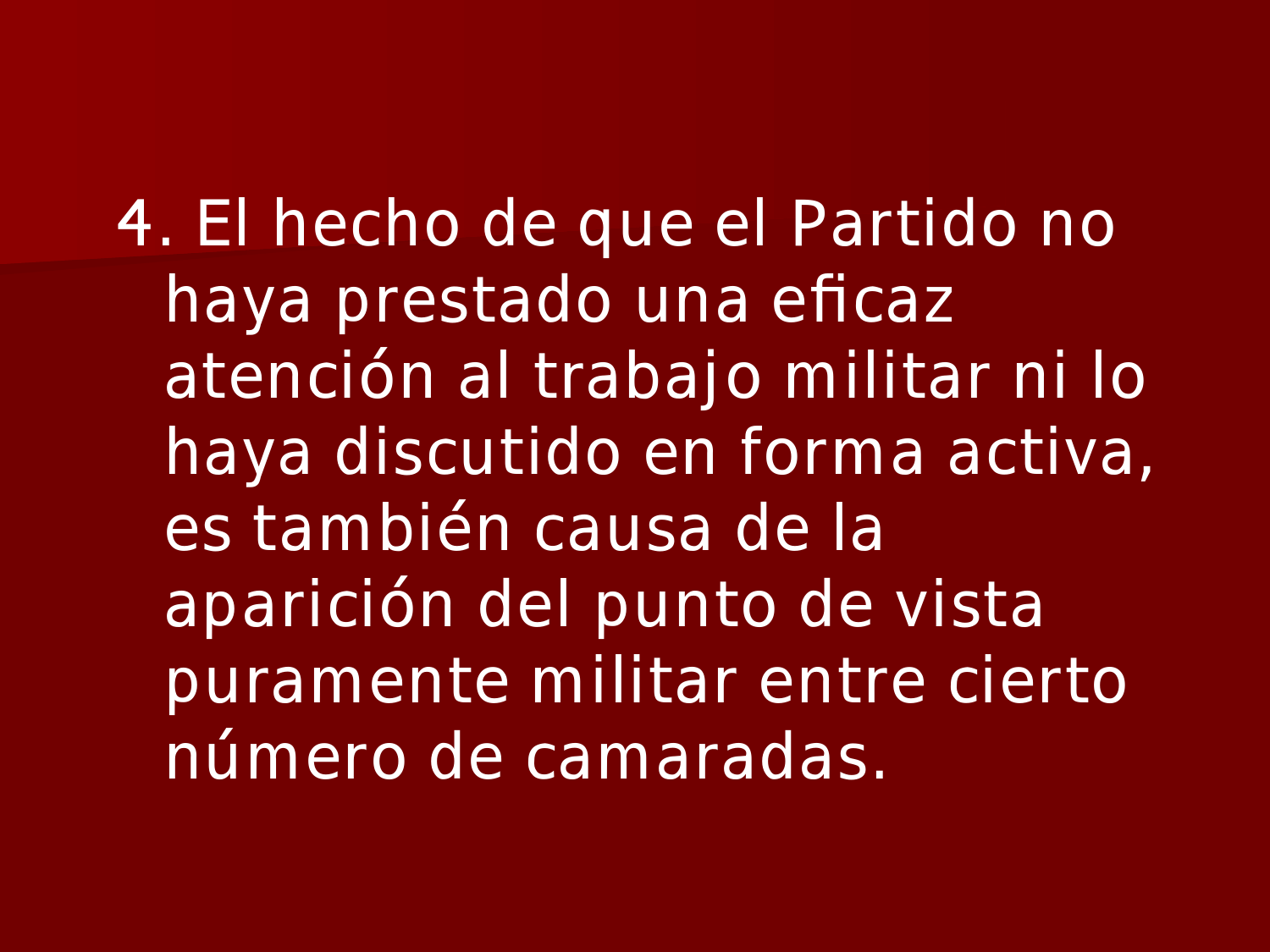

El hecho de que el Partido no haya prestado una eficaz atención al trabajo militar ni lo haya discutido en forma activa, es también causa de la aparición del punto de vista puramente militar entre cierto número de camaradas.